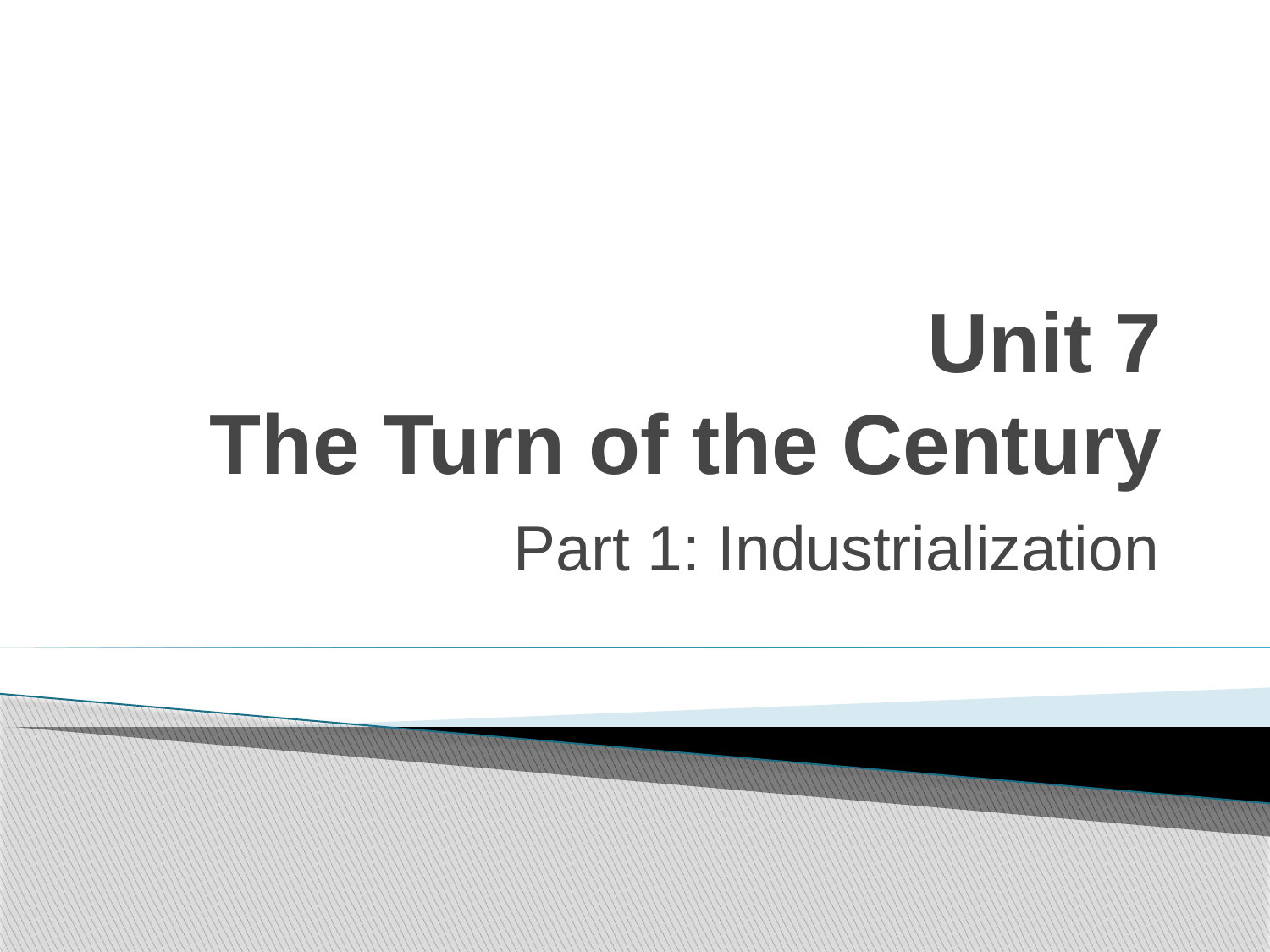

# Unit 7 The Turn of the Century
Part 1: Industrialization